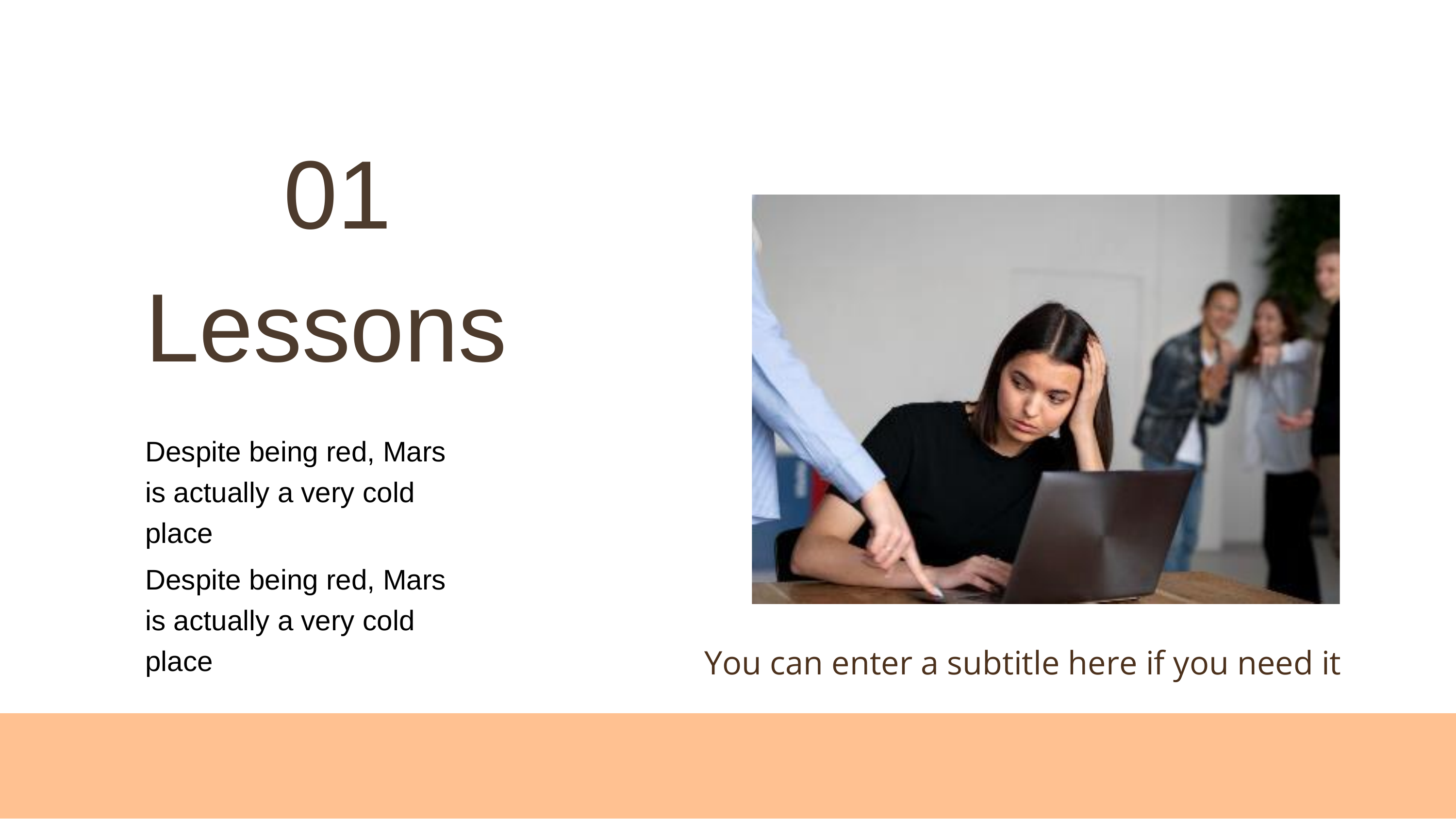

01

Lessons
Despite being red, Mars is actually a very cold place
Despite being red, Mars is actually a very cold place
You can enter a subtitle here if you need it